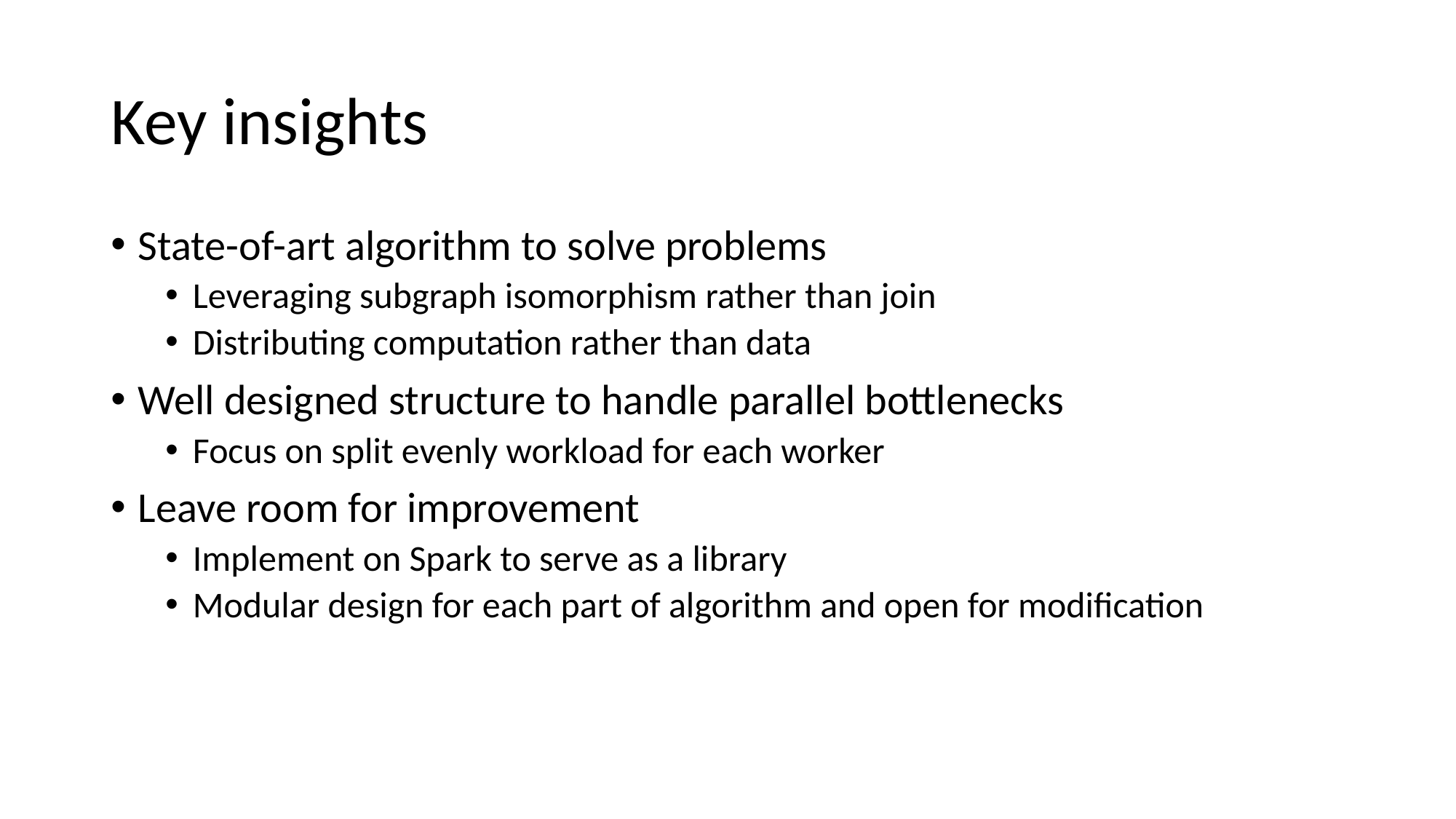

# Key insights
State-of-art algorithm to solve problems
Leveraging subgraph isomorphism rather than join
Distributing computation rather than data
Well designed structure to handle parallel bottlenecks
Focus on split evenly workload for each worker
Leave room for improvement
Implement on Spark to serve as a library
Modular design for each part of algorithm and open for modification